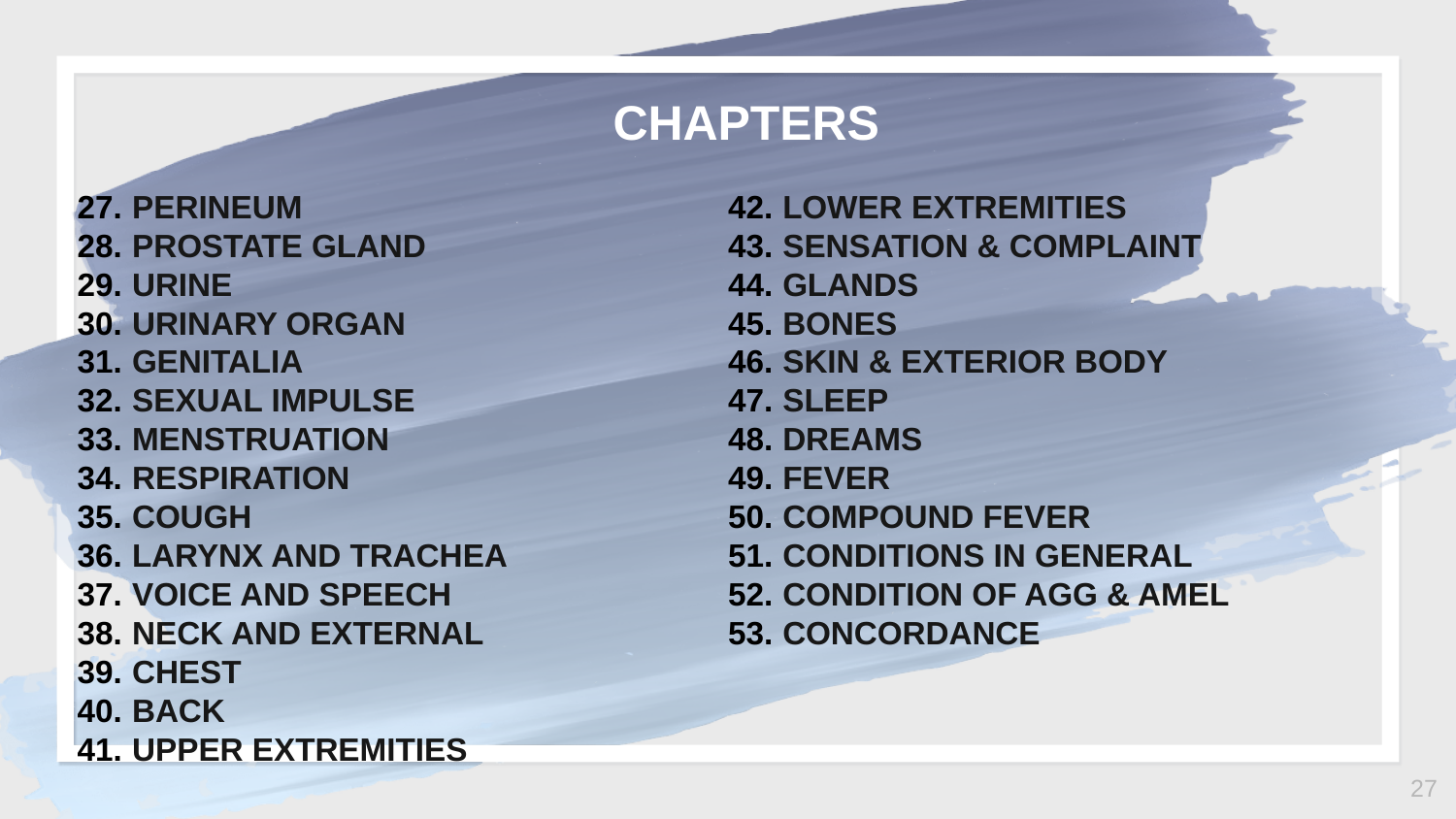

CHAPTERS
PERINEUM
PROSTATE GLAND
URINE
URINARY ORGAN
GENITALIA
SEXUAL IMPULSE
MENSTRUATION
RESPIRATION
COUGH
LARYNX AND TRACHEA
VOICE AND SPEECH
NECK AND EXTERNAL
CHEST
BACK
UPPER EXTREMITIES
LOWER EXTREMITIES
SENSATION & COMPLAINT
GLANDS
BONES
SKIN & EXTERIOR BODY
SLEEP
DREAMS
FEVER
COMPOUND FEVER
CONDITIONS IN GENERAL
CONDITION OF AGG & AMEL
CONCORDANCE

27